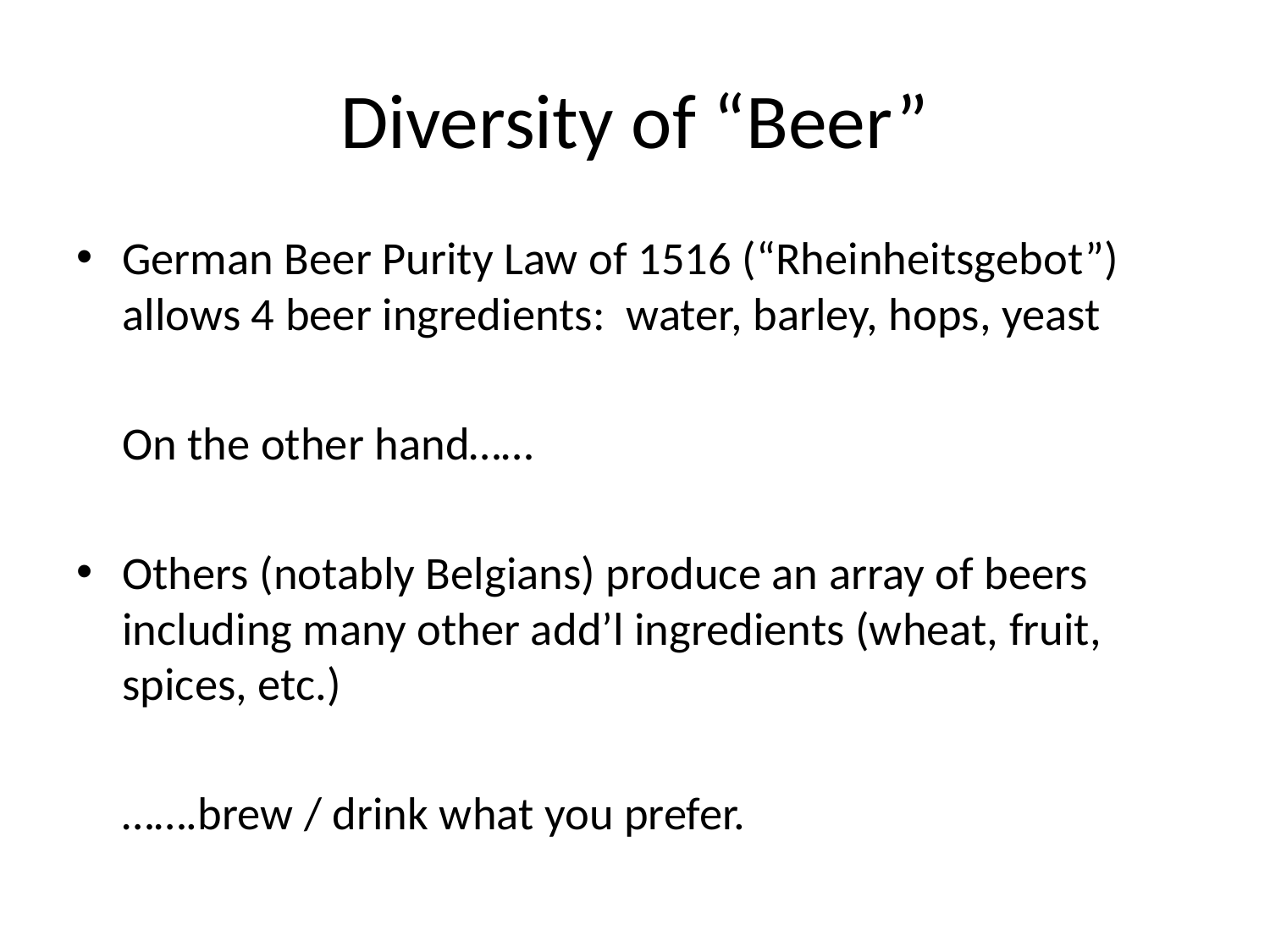

# Diversity of “Beer”
German Beer Purity Law of 1516 (“Rheinheitsgebot”) allows 4 beer ingredients:  water, barley, hops, yeast

			On the other hand……

Others (notably Belgians) produce an array of beers including many other add’l ingredients (wheat, fruit, spices, etc.)

			…….brew / drink what you prefer.